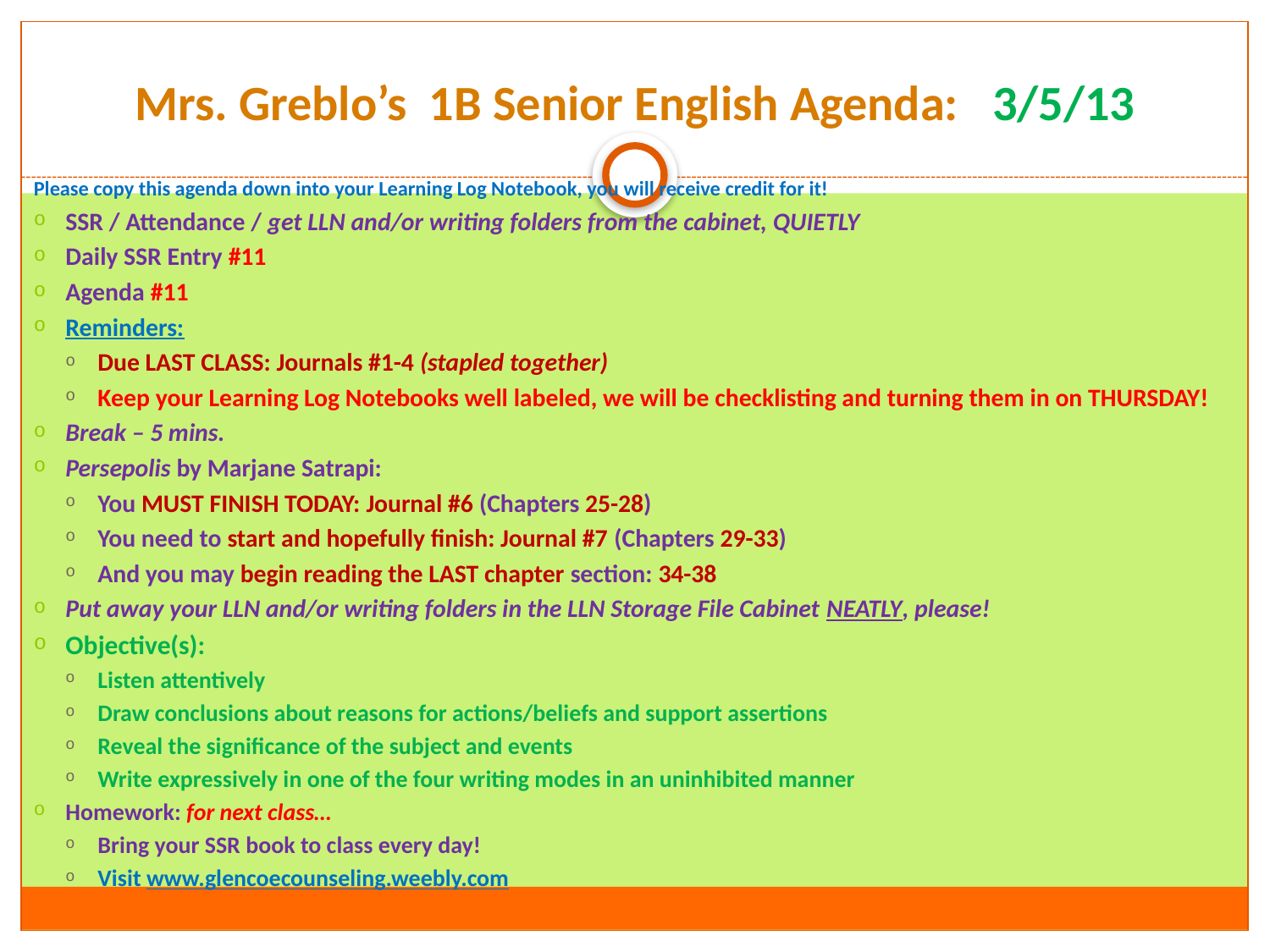

# Mrs. Greblo’s  1B Senior English Agenda:   3/5/13
Please copy this agenda down into your Learning Log Notebook, you will receive credit for it!
SSR / Attendance / get LLN and/or writing folders from the cabinet, QUIETLY
Daily SSR Entry #11
Agenda #11
Reminders:
Due LAST CLASS: Journals #1-4 (stapled together)
Keep your Learning Log Notebooks well labeled, we will be checklisting and turning them in on THURSDAY!
Break – 5 mins.
Persepolis by Marjane Satrapi:
You MUST FINISH TODAY: Journal #6 (Chapters 25-28)
You need to start and hopefully finish: Journal #7 (Chapters 29-33)
And you may begin reading the LAST chapter section: 34-38
Put away your LLN and/or writing folders in the LLN Storage File Cabinet NEATLY, please!
Objective(s):
Listen attentively
Draw conclusions about reasons for actions/beliefs and support assertions
Reveal the significance of the subject and events
Write expressively in one of the four writing modes in an uninhibited manner
Homework: for next class…
Bring your SSR book to class every day!
Visit www.glencoecounseling.weebly.com